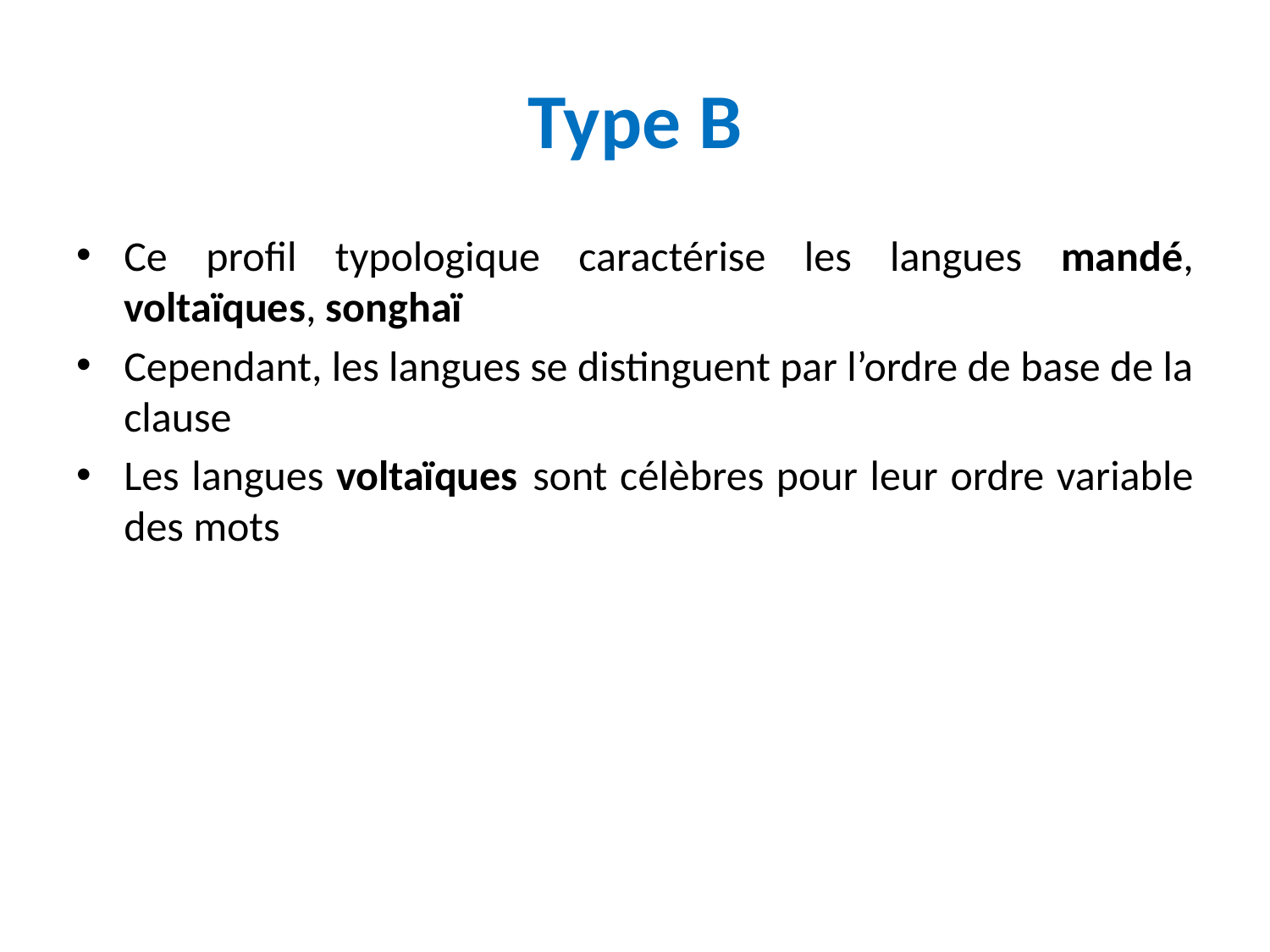

# Type B
Ce profil typologique caractérise les langues mandé, voltaïques, songhaï
Cependant, les langues se distinguent par l’ordre de base de la clause
Les langues voltaïques sont célèbres pour leur ordre variable des mots